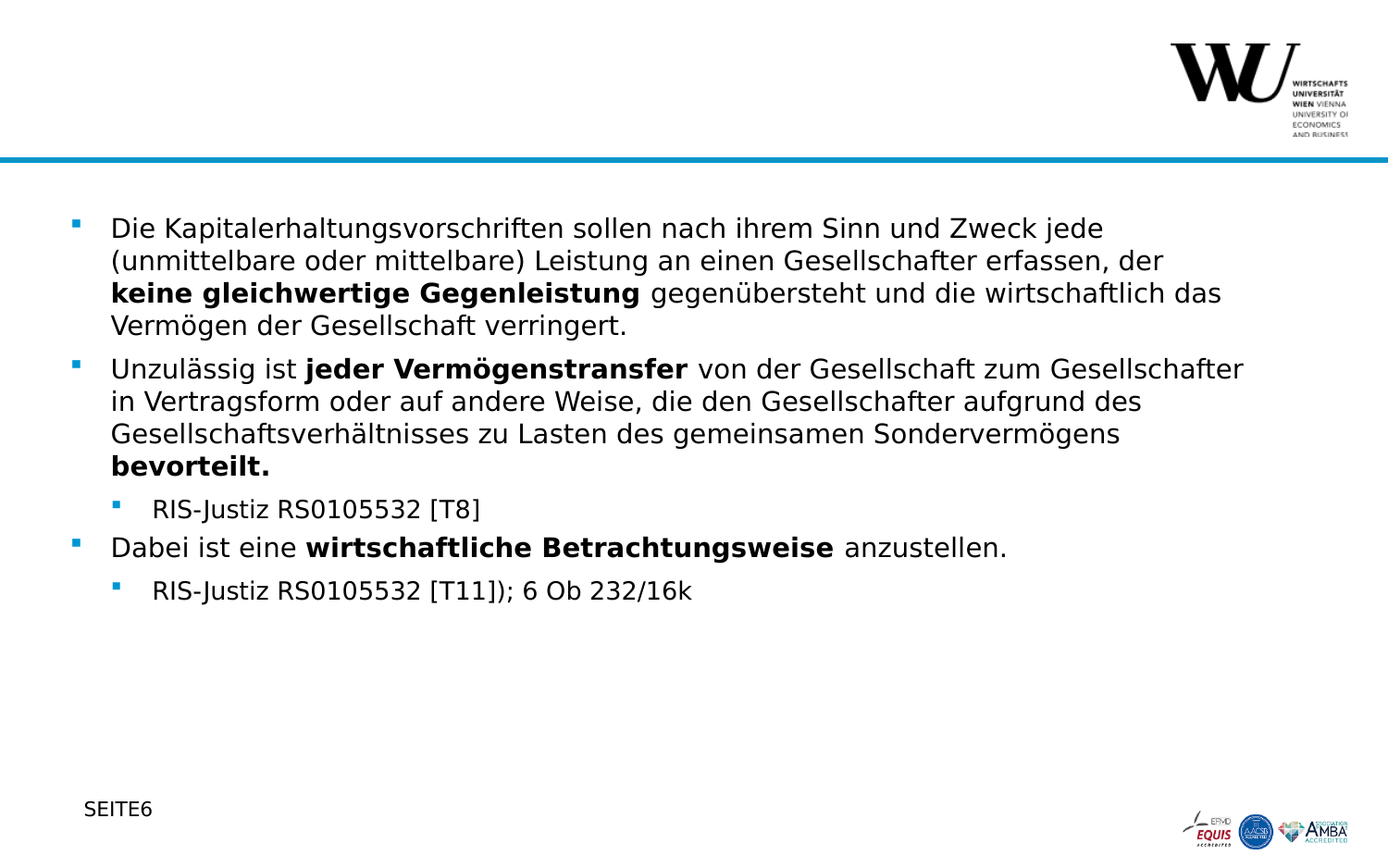

#
Die Kapitalerhaltungsvorschriften sollen nach ihrem Sinn und Zweck jede (unmittelbare oder mittelbare) Leistung an einen Gesellschafter erfassen, der keine gleichwertige Gegenleistung gegenübersteht und die wirtschaftlich das Vermögen der Gesellschaft verringert.
Unzulässig ist jeder Vermögenstransfer von der Gesellschaft zum Gesellschafter in Vertragsform oder auf andere Weise, die den Gesellschafter aufgrund des Gesellschaftsverhältnisses zu Lasten des gemeinsamen Sondervermögens bevorteilt.
RIS-Justiz RS0105532 [T8]
Dabei ist eine wirtschaftliche Betrachtungsweise anzustellen.
RIS-Justiz RS0105532 [T11]); 6 Ob 232/16k

6